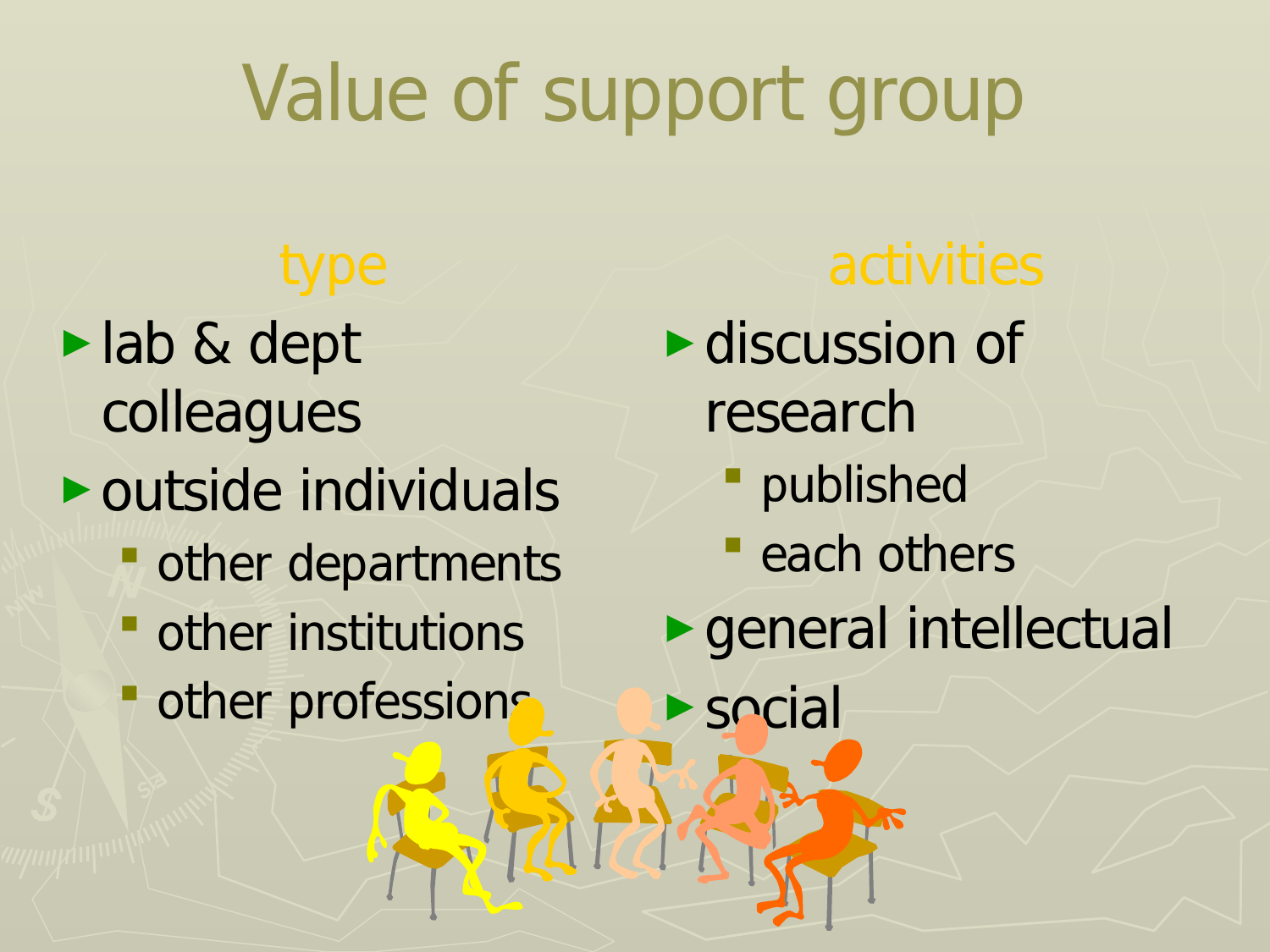

# Value of support group
type
lab & dept colleagues
outside individuals
other departments
other institutions
other professions
activities
discussion of research
published
each others
general intellectual
social